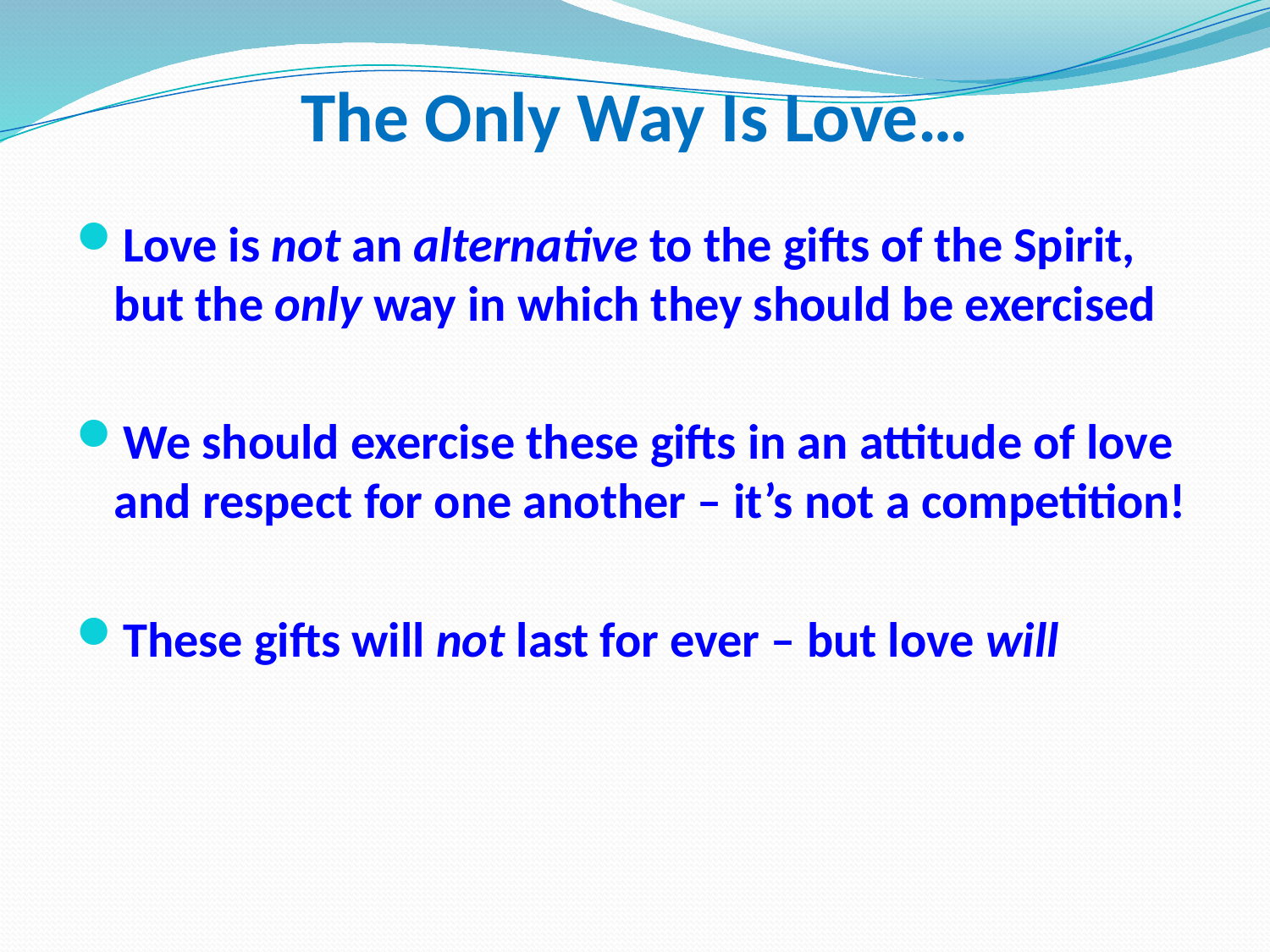

# The Only Way Is Love…
Love is not an alternative to the gifts of the Spirit, but the only way in which they should be exercised

We should exercise these gifts in an attitude of love and respect for one another – it’s not a competition!

These gifts will not last for ever – but love will